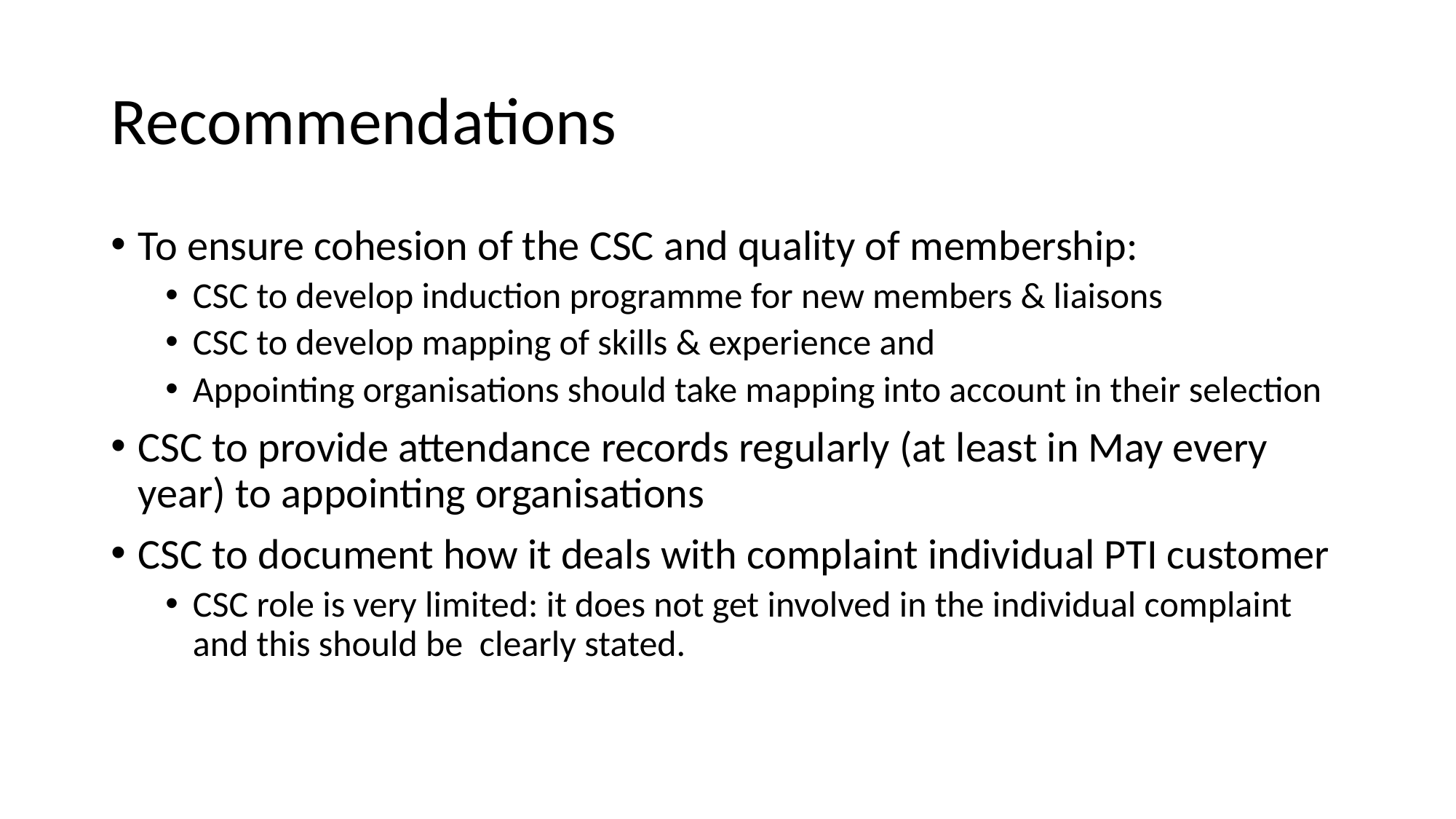

# Recommendations
To ensure cohesion of the CSC and quality of membership:
CSC to develop induction programme for new members & liaisons
CSC to develop mapping of skills & experience and
Appointing organisations should take mapping into account in their selection
CSC to provide attendance records regularly (at least in May every year) to appointing organisations
CSC to document how it deals with complaint individual PTI customer
CSC role is very limited: it does not get involved in the individual complaint and this should be  clearly stated.